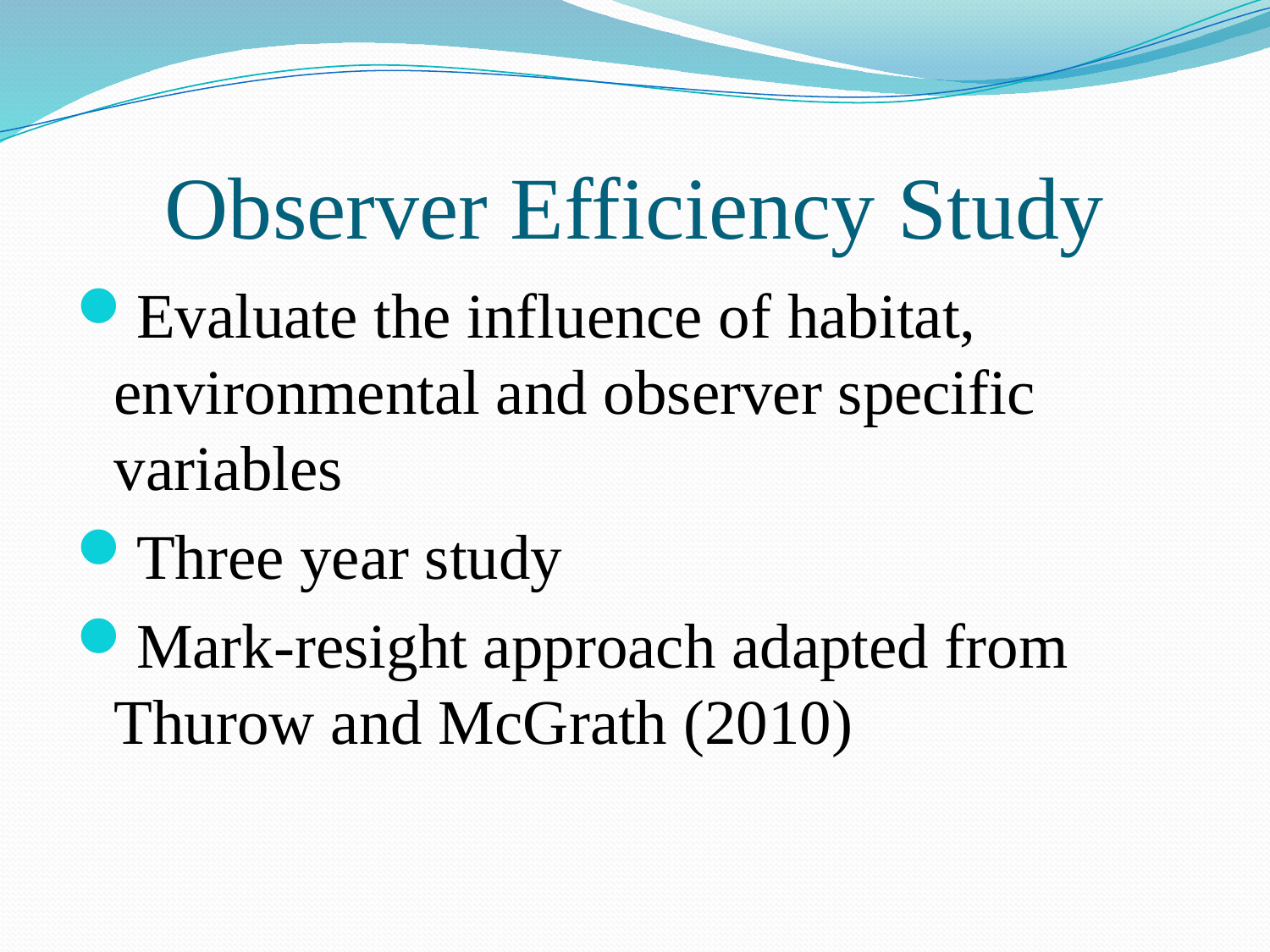

# Observer Efficiency Study
Evaluate the influence of habitat, environmental and observer specific variables
Three year study
Mark-resight approach adapted from Thurow and McGrath (2010)